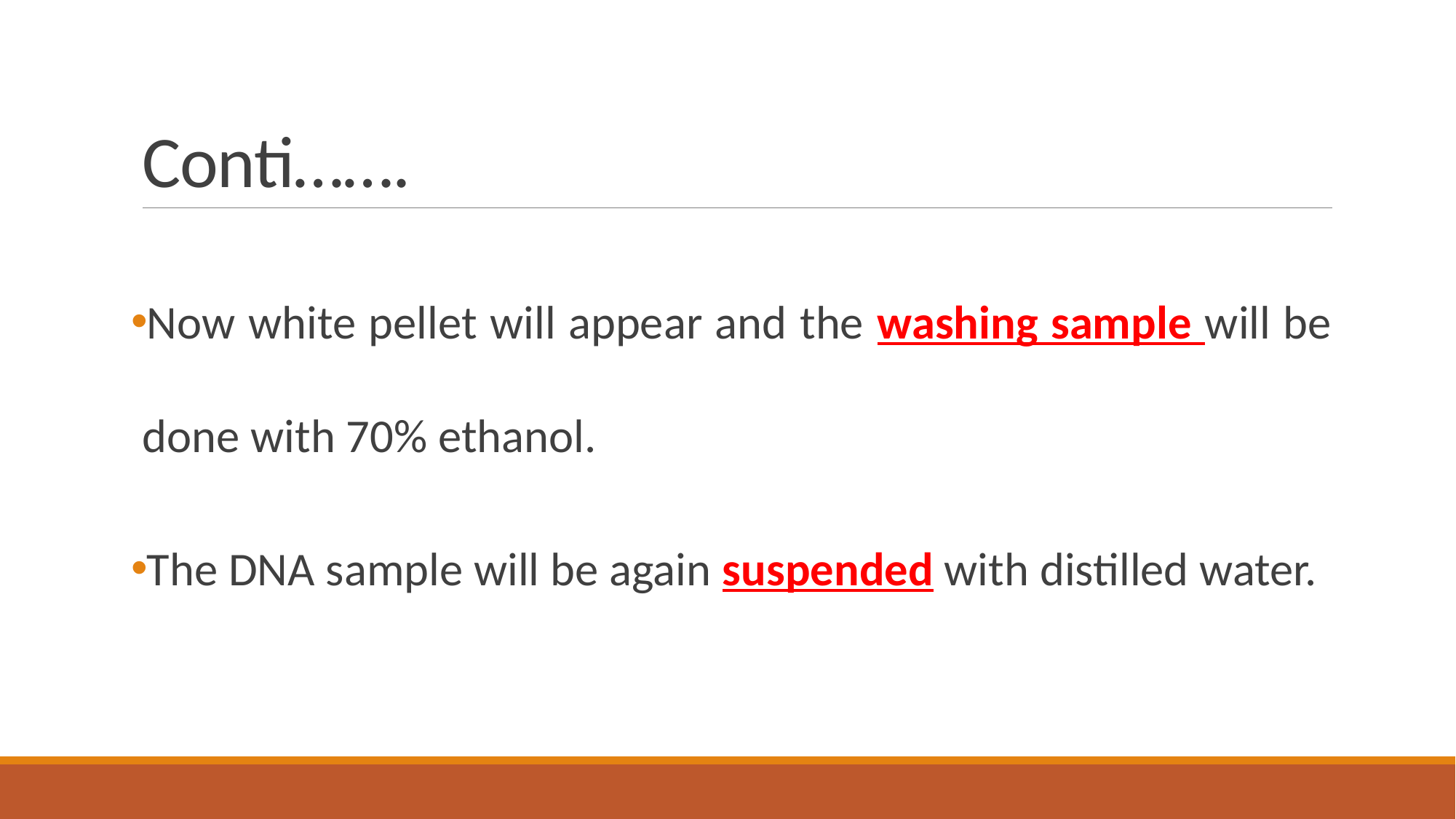

# Conti…….
Now white pellet will appear and the washing sample will be done with 70% ethanol.
The DNA sample will be again suspended with distilled water.